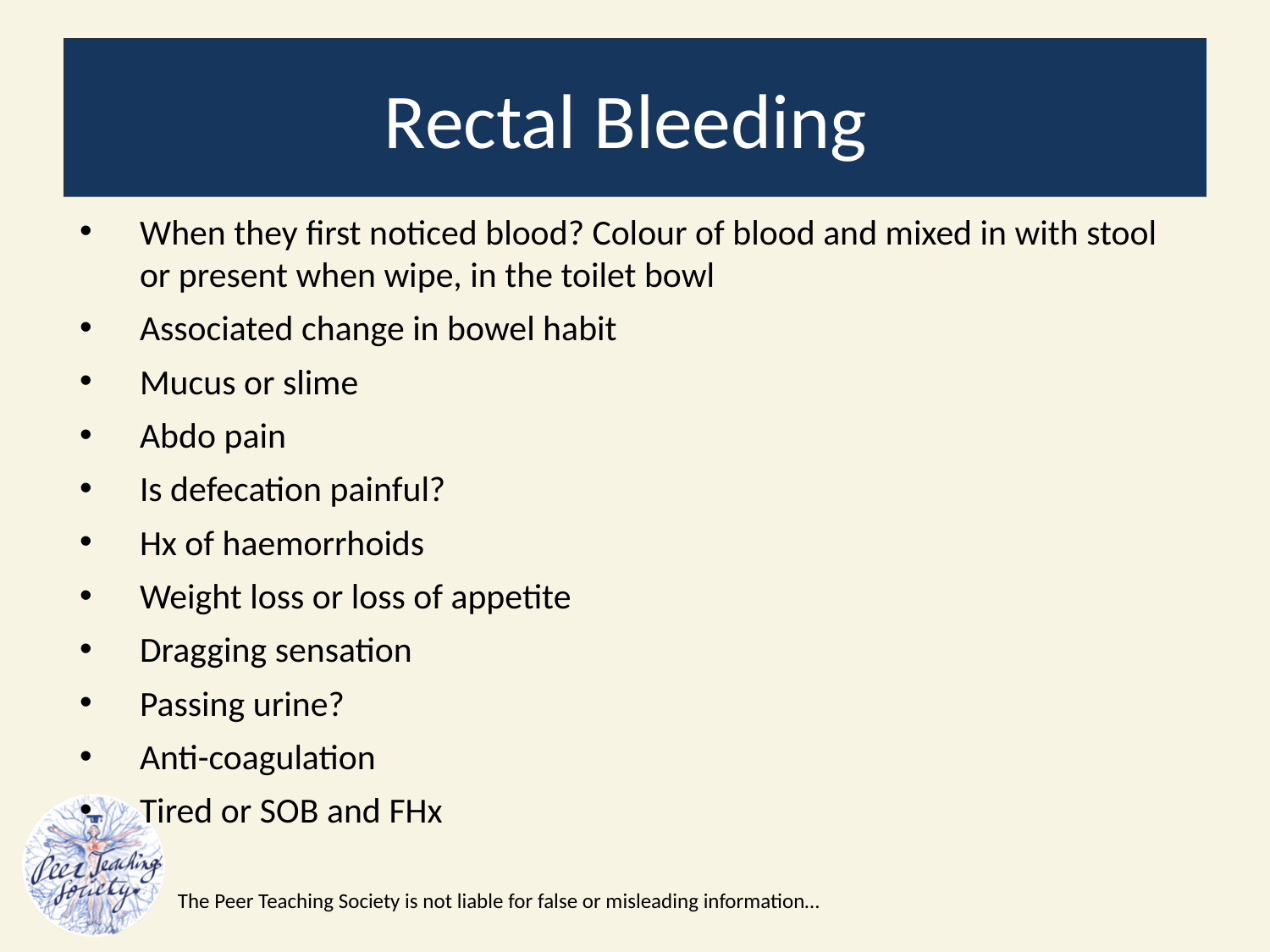

# Rectal Bleeding
When they first noticed blood? Colour of blood and mixed in with stool or present when wipe, in the toilet bowl
Associated change in bowel habit
Mucus or slime
Abdo pain
Is defecation painful?
Hx of haemorrhoids
Weight loss or loss of appetite
Dragging sensation
Passing urine?
Anti-coagulation
Tired or SOB and FHx